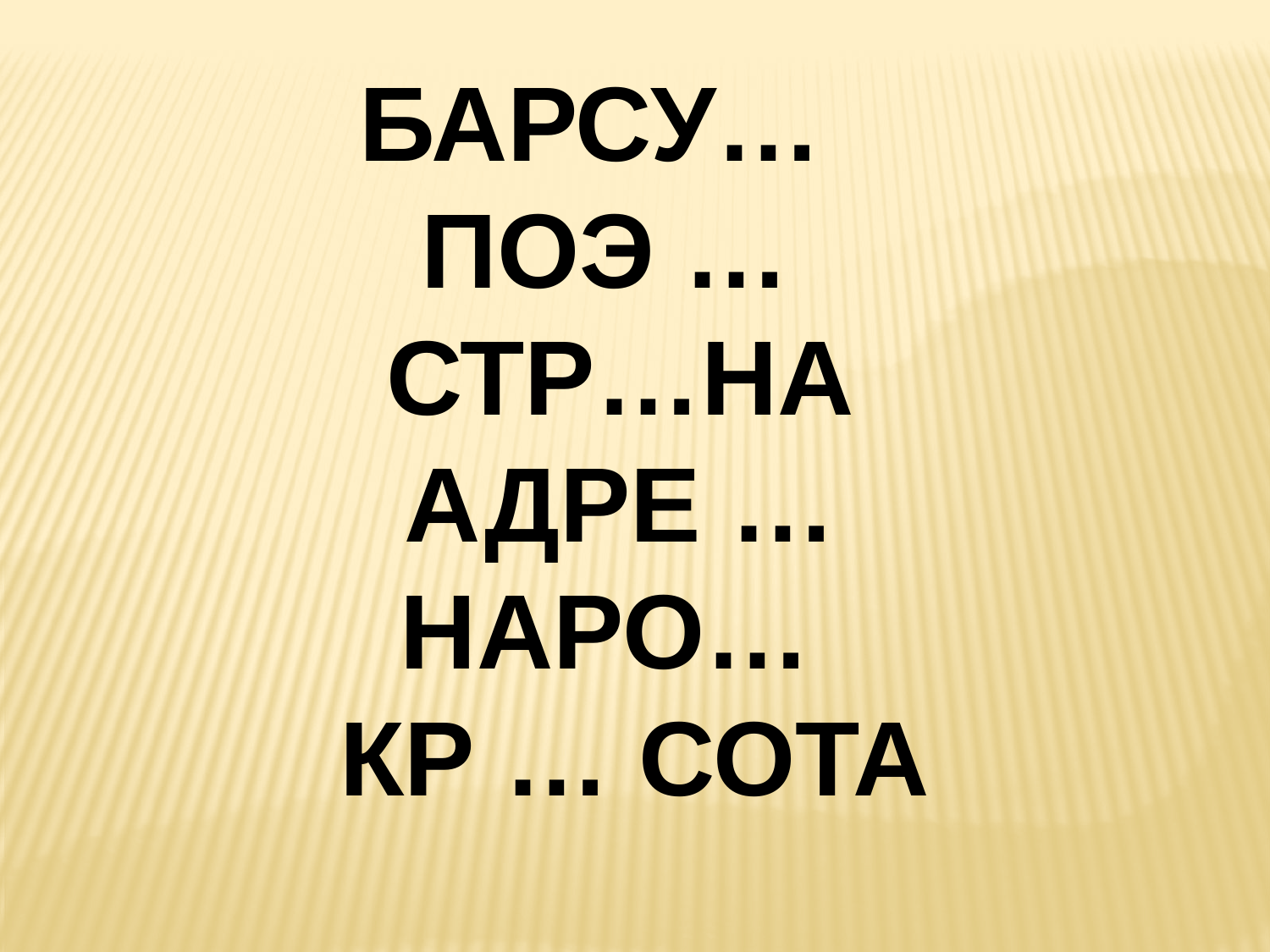

БАРСУ…
 ПОЭ …
СТР…НА
 АДРЕ …
НАРО…
КР … СОТА